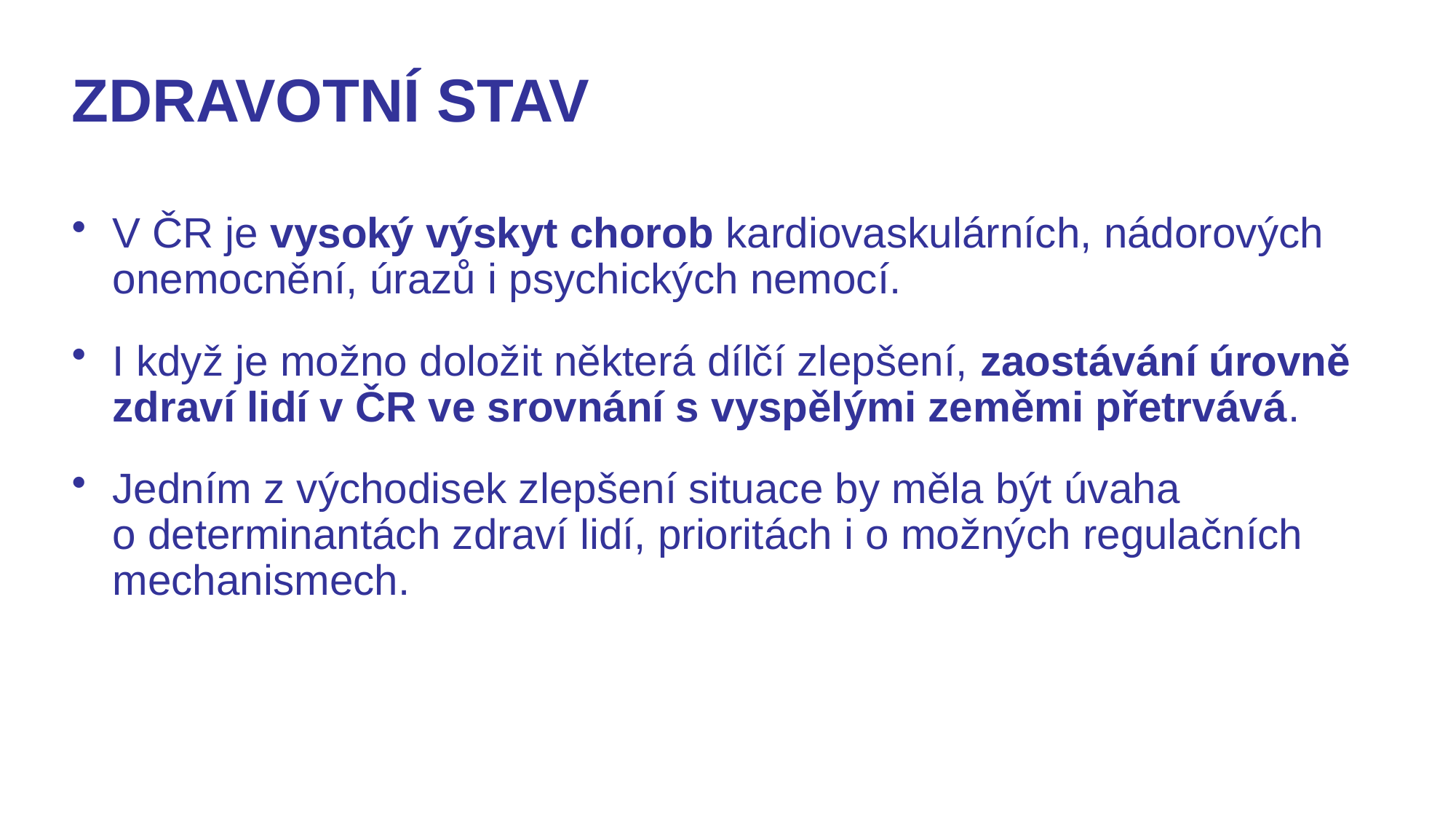

ZDRAVOTNÍ STAV

V ČR je vysoký výskyt chorob kardiovaskulárních, nádorových onemocnění, úrazů i psychických nemocí.
I když je možno doložit některá dílčí zlepšení, zaostávání úrovně zdraví lidí v ČR ve srovnání s vyspělými zeměmi přetrvává.
Jedním z východisek zlepšení situace by měla být úvaha o determinantách zdraví lidí, prioritách i o možných regulačních mechanismech.